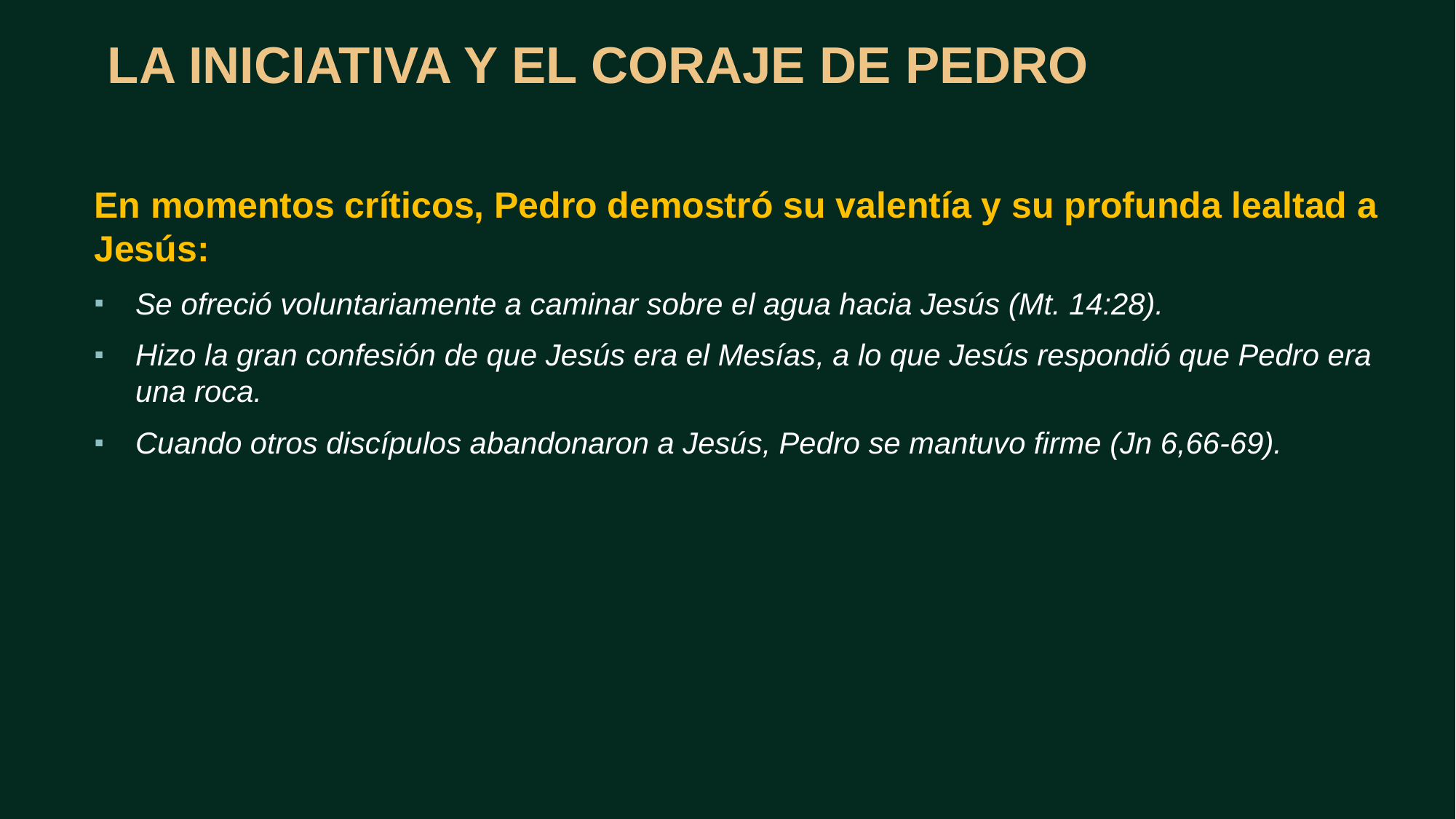

# LA INICIATIVA Y EL CORAJE DE PEDRO
En momentos críticos, Pedro demostró su valentía y su profunda lealtad a Jesús:
Se ofreció voluntariamente a caminar sobre el agua hacia Jesús (Mt. 14:28).
Hizo la gran confesión de que Jesús era el Mesías, a lo que Jesús respondió que Pedro era una roca.
Cuando otros discípulos abandonaron a Jesús, Pedro se mantuvo firme (Jn 6,66-69).